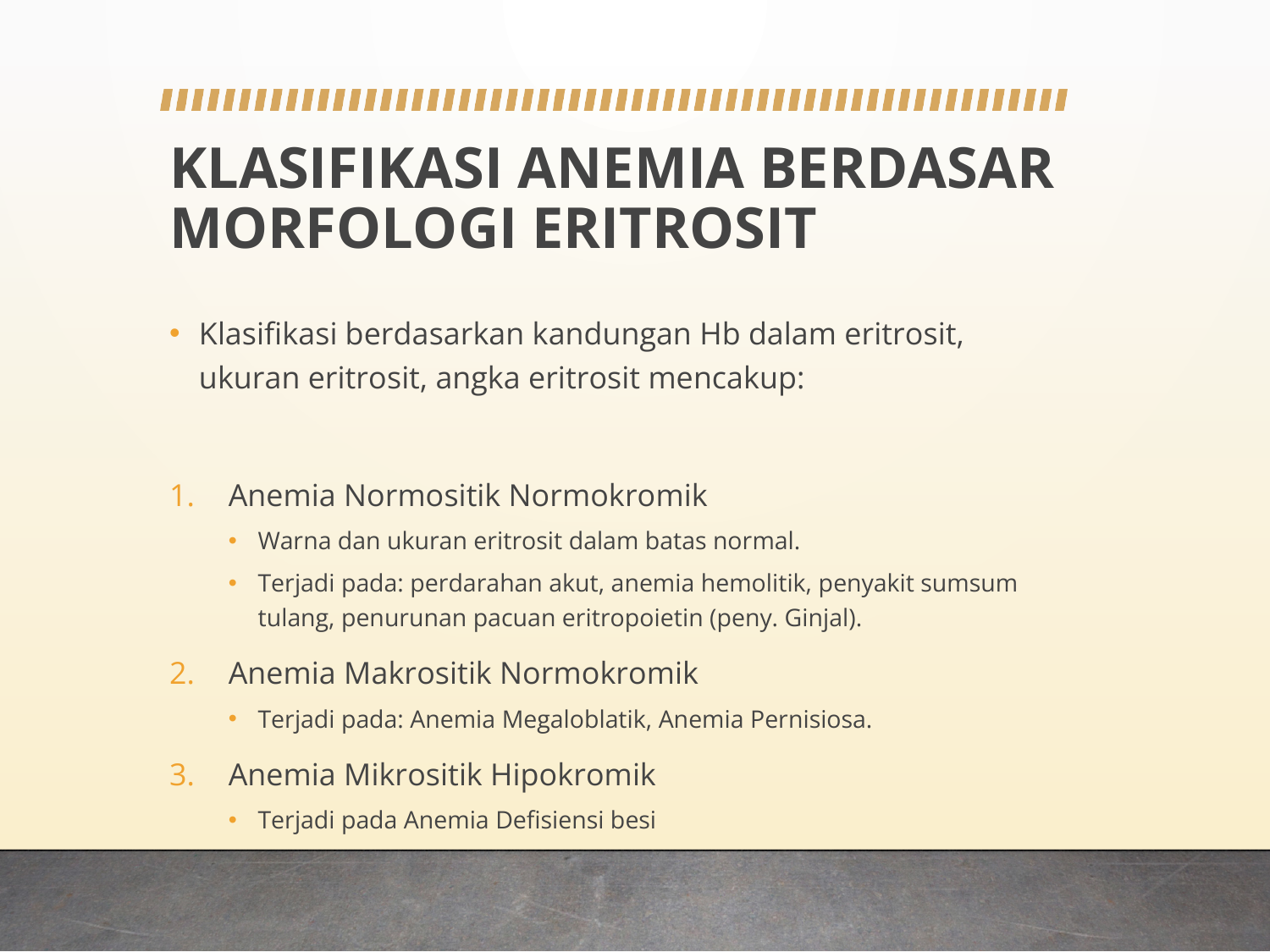

# KLASIFIKASI ANEMIA BERDASAR MORFOLOGI ERITROSIT
Klasifikasi berdasarkan kandungan Hb dalam eritrosit, ukuran eritrosit, angka eritrosit mencakup:

Anemia Normositik Normokromik
Warna dan ukuran eritrosit dalam batas normal.
Terjadi pada: perdarahan akut, anemia hemolitik, penyakit sumsum tulang, penurunan pacuan eritropoietin (peny. Ginjal).
Anemia Makrositik Normokromik
Terjadi pada: Anemia Megaloblatik, Anemia Pernisiosa.
Anemia Mikrositik Hipokromik
Terjadi pada Anemia Defisiensi besi